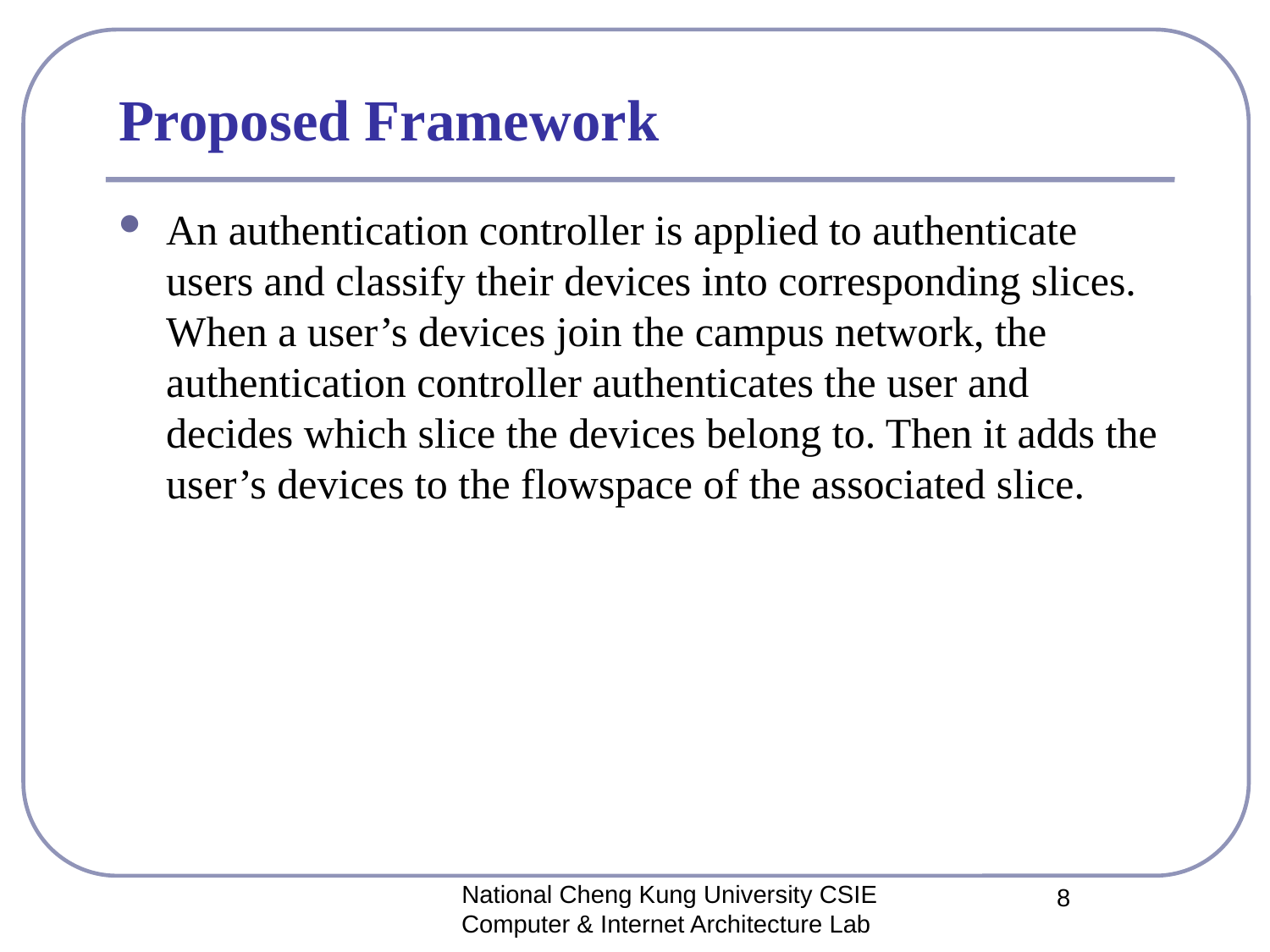

# Proposed Framework
An authentication controller is applied to authenticate users and classify their devices into corresponding slices. When a user’s devices join the campus network, the authentication controller authenticates the user and decides which slice the devices belong to. Then it adds the user’s devices to the flowspace of the associated slice.

National Cheng Kung University CSIE Computer & Internet Architecture Lab
8